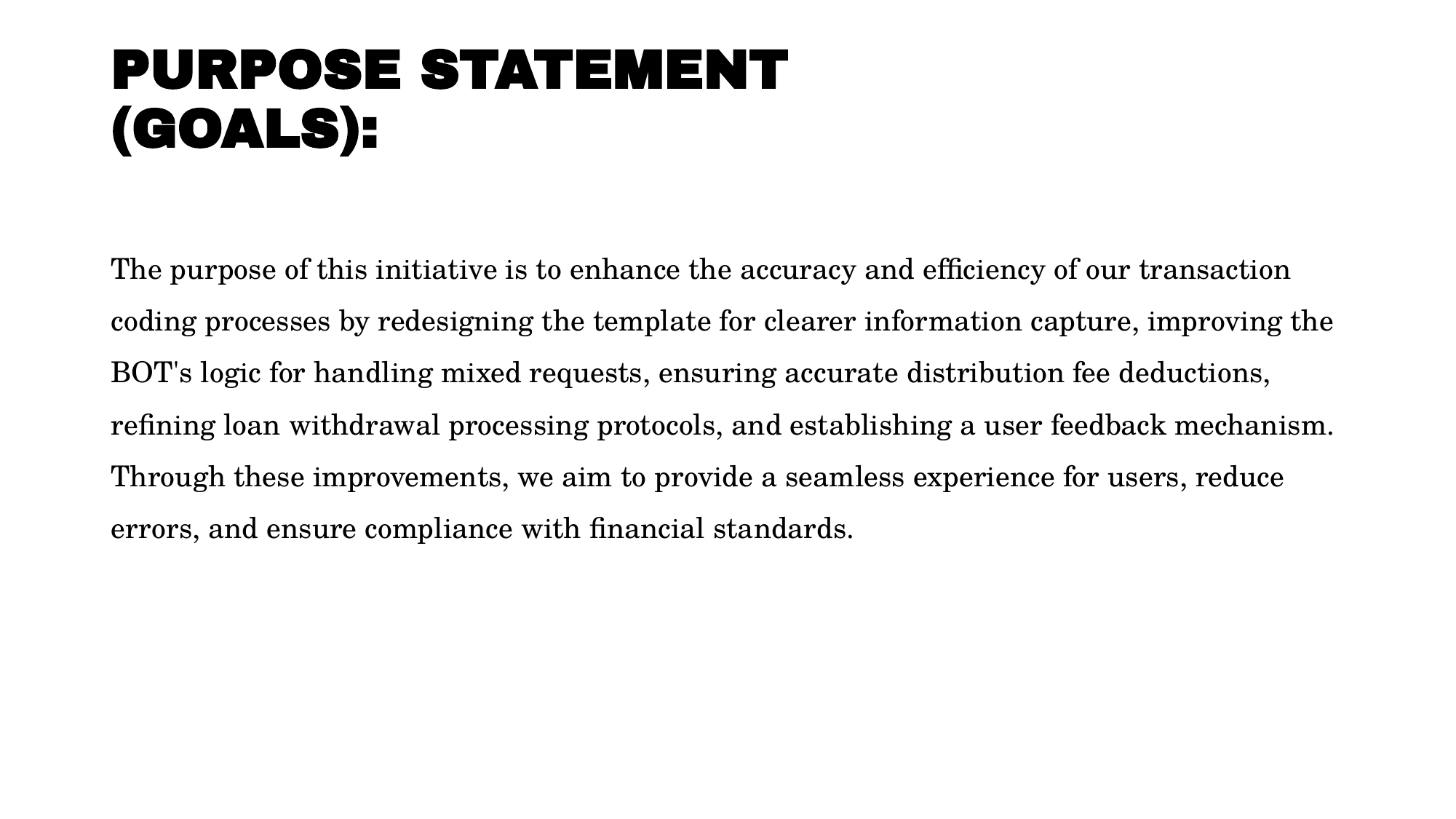

Purpose Statement (Goals):
The purpose of this initiative is to enhance the accuracy and efficiency of our transaction coding processes by redesigning the template for clearer information capture, improving the BOT's logic for handling mixed requests, ensuring accurate distribution fee deductions, refining loan withdrawal processing protocols, and establishing a user feedback mechanism. Through these improvements, we aim to provide a seamless experience for users, reduce errors, and ensure compliance with financial standards.